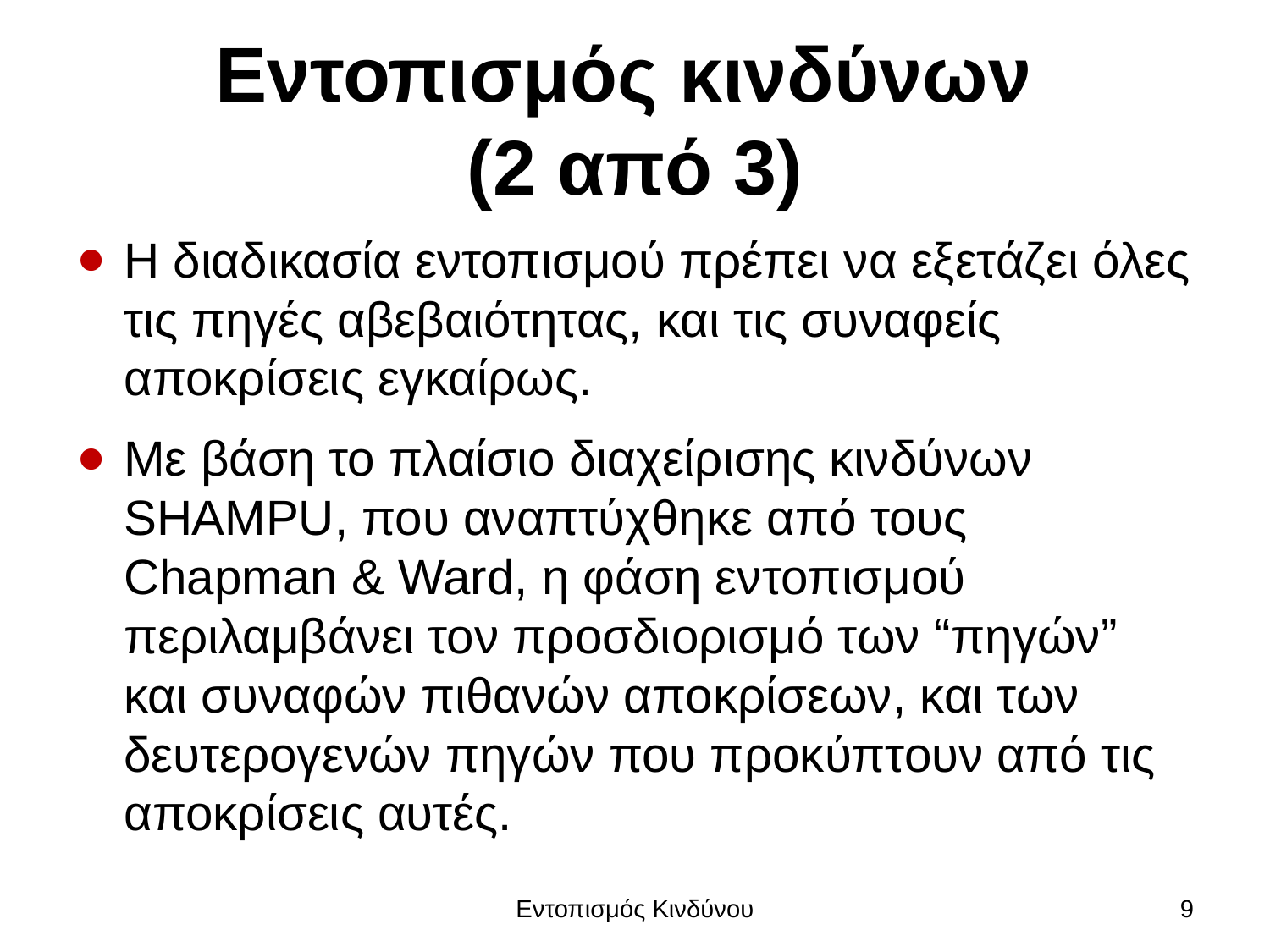

# Εντοπισμός κινδύνων (2 από 3)
Η διαδικασία εντοπισμού πρέπει να εξετάζει όλες τις πηγές αβεβαιότητας, και τις συναφείς αποκρίσεις εγκαίρως.
Με βάση το πλαίσιο διαχείρισης κινδύνων SHAMPU, που αναπτύχθηκε από τους Chapman & Ward, η φάση εντοπισμού περιλαμβάνει τον προσδιορισμό των “πηγών” και συναφών πιθανών αποκρίσεων, και των δευτερογενών πηγών που προκύπτουν από τις αποκρίσεις αυτές.

Εντοπισμός Κινδύνου
9